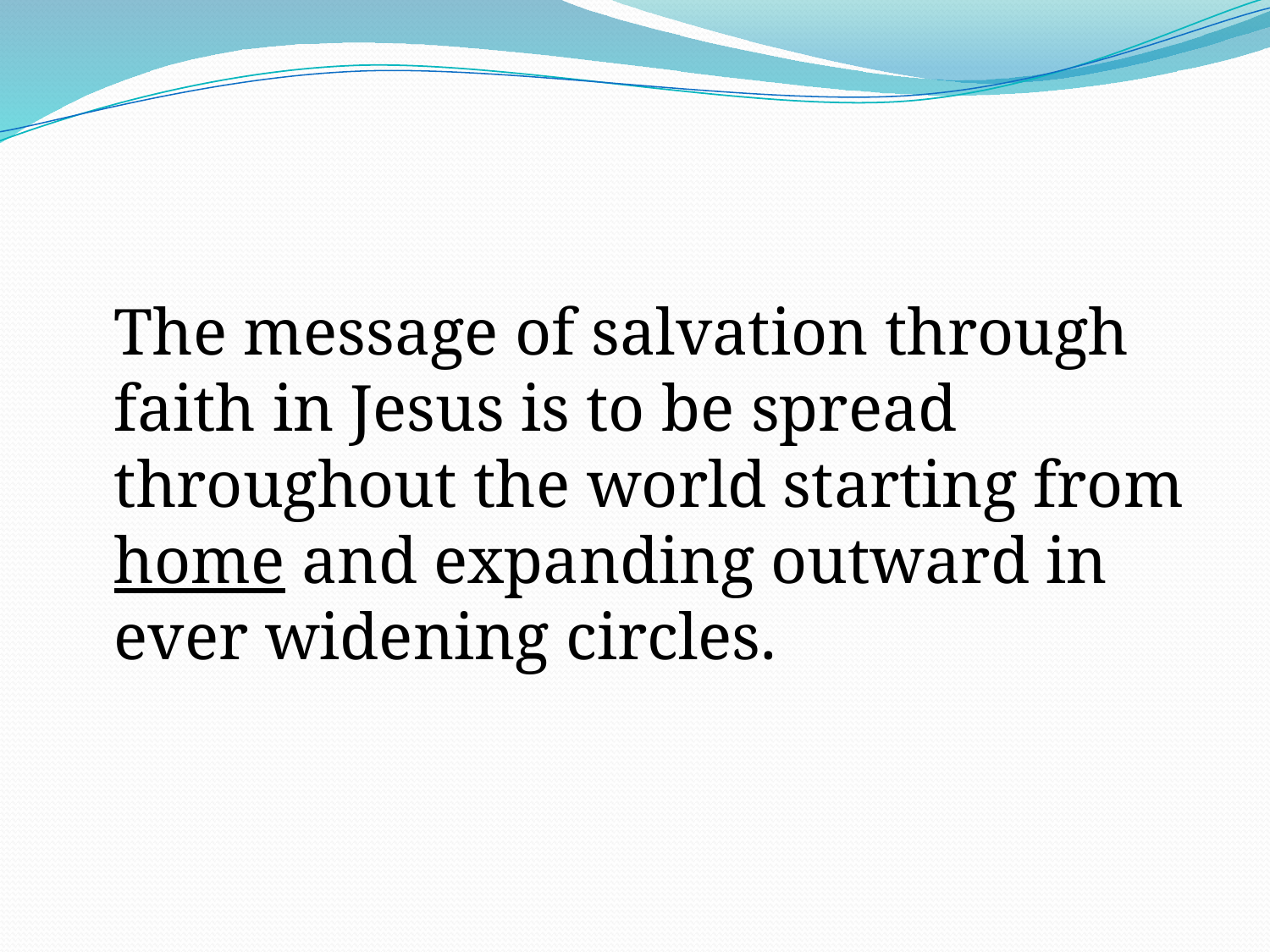

The message of salvation through faith in Jesus is to be spread throughout the world starting from home and expanding outward in ever widening circles.